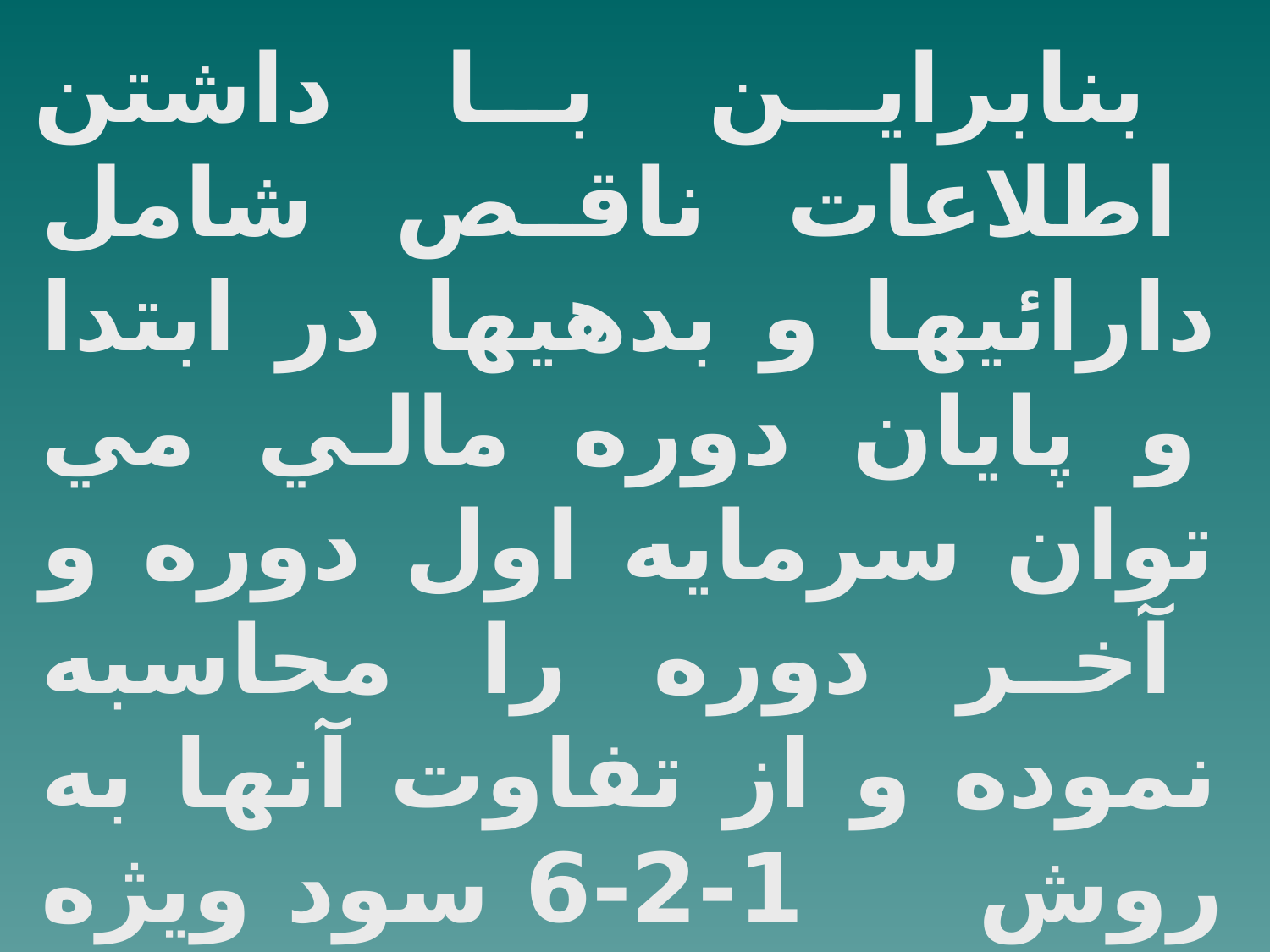

بنابراين با داشتن اطلاعات ناقص شامل دارائيها و بدهيها در ابتدا و پايان دوره مالي مي توان سرمايه اول دوره و آخر دوره را محاسبه نموده و از تفاوت آنها به روش     1-2-6 سود ويژه موسسه را محاسبه نمود وهمچنين نسبت به تنظيم ترازنامه اقدام كرد .